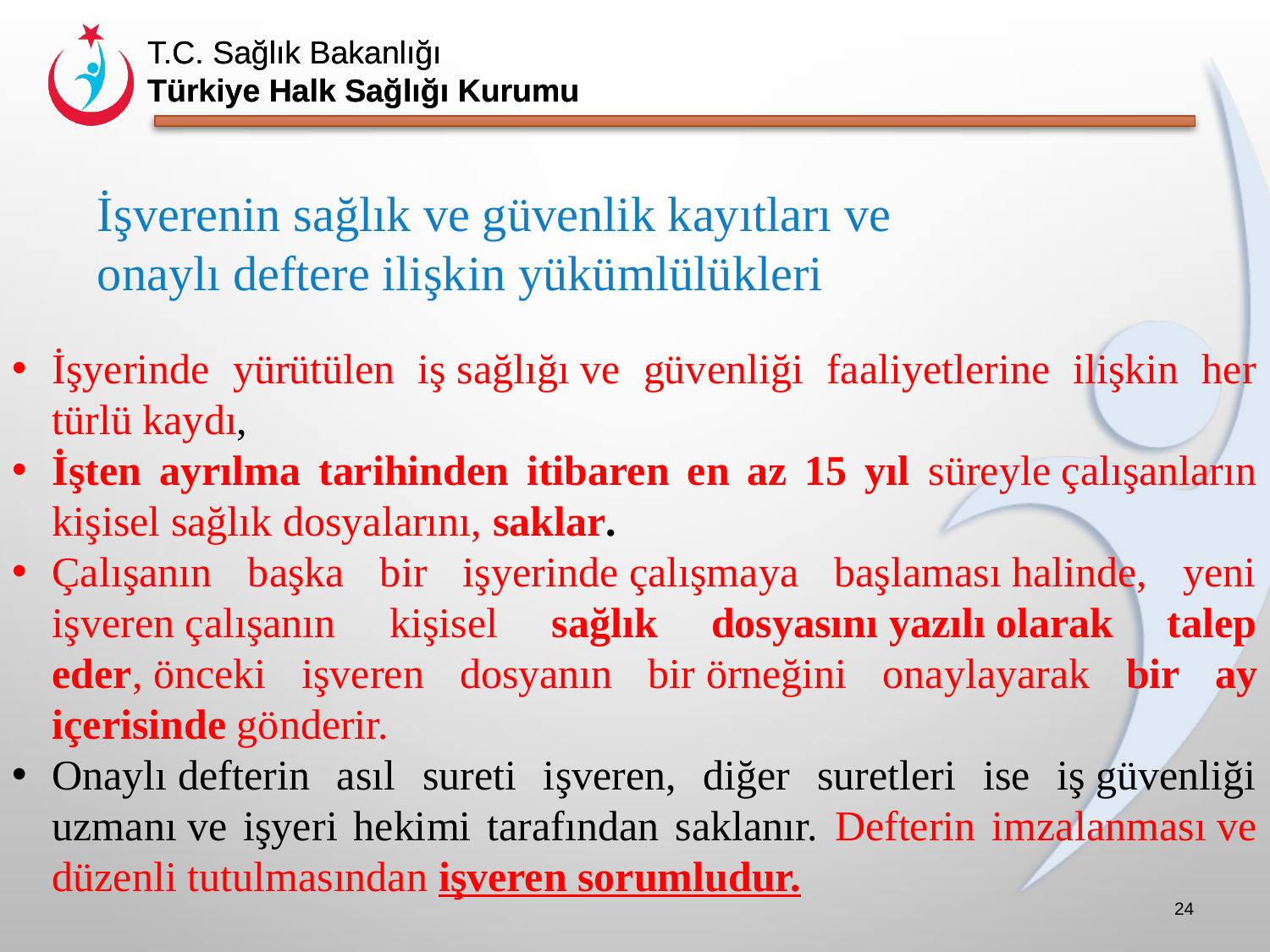

İşverenin sağlık ve güvenlik kayıtları ve onaylı deftere ilişkin yükümlülükleri
İşyerinde yürütülen iş sağlığı ve güvenliği faaliyetlerine ilişkin her türlü kaydı,
İşten ayrılma tarihinden itibaren en az 15 yıl süreyle çalışanların kişisel sağlık dosyalarını, saklar.
Çalışanın başka bir işyerinde çalışmaya başlaması halinde, yeni işveren çalışanın kişisel sağlık dosyasını yazılı olarak talep eder, önceki işveren dosyanın bir örneğini onaylayarak bir ay içerisinde gönderir.
Onaylı defterin asıl sureti işveren, diğer suretleri ise iş güvenliği uzmanı ve işyeri hekimi tarafından saklanır. Defterin imzalanması ve düzenli tutulmasından işveren sorumludur.

24